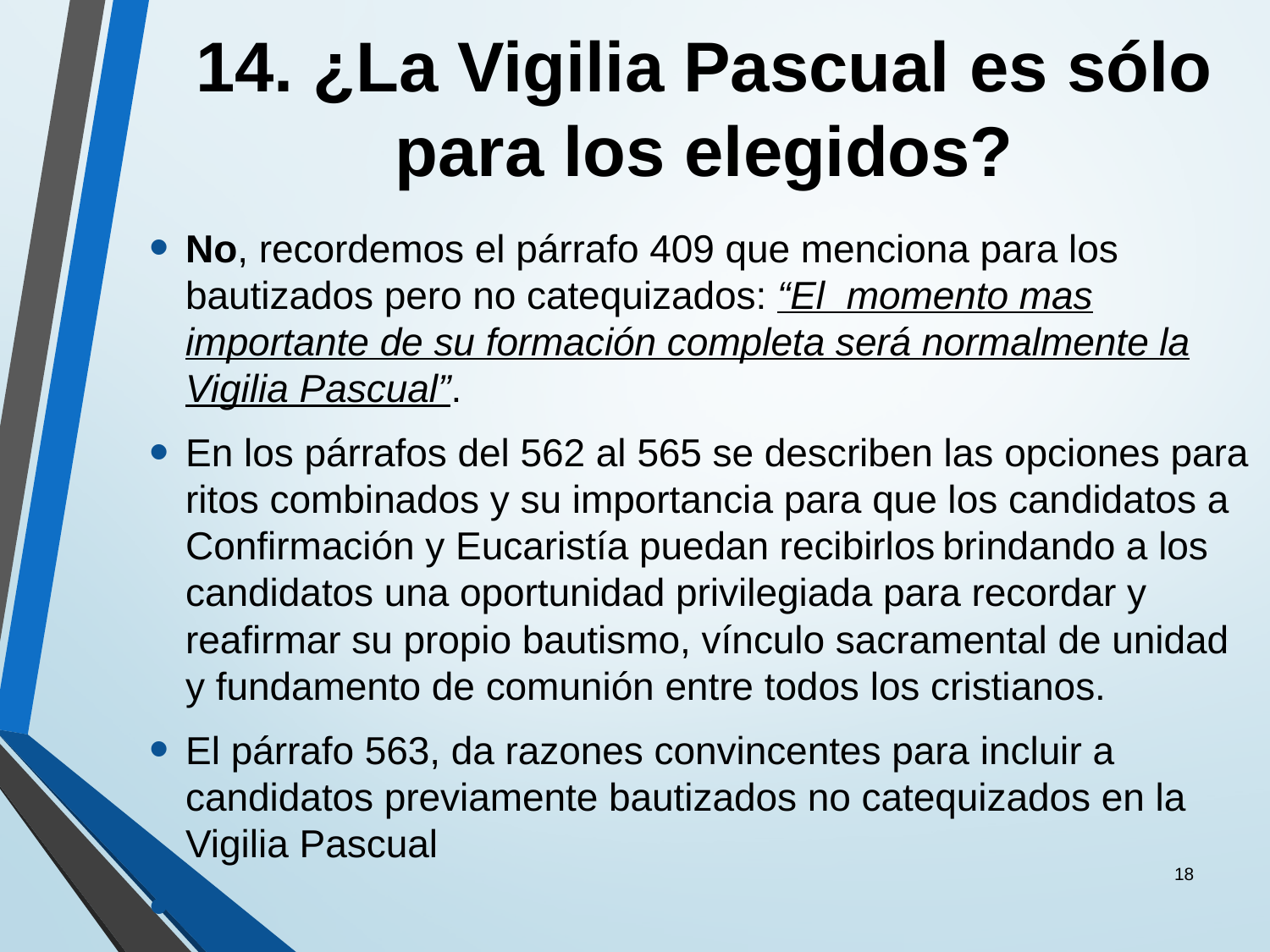

# 14. ¿La Vigilia Pascual es sólo para los elegidos?
No, recordemos el párrafo 409 que menciona para los bautizados pero no catequizados: “El  momento mas importante de su formación completa será normalmente la Vigilia Pascual”.
En los párrafos del 562 al 565 se describen las opciones para ritos combinados y su importancia para que los candidatos a Confirmación y Eucaristía puedan recibirlos brindando a los candidatos una oportunidad privilegiada para recordar y reafirmar su propio bautismo, vínculo sacramental de unidad y fundamento de comunión entre todos los cristianos.
El párrafo 563, da razones convincentes para incluir a candidatos previamente bautizados no catequizados en la Vigilia Pascual

18